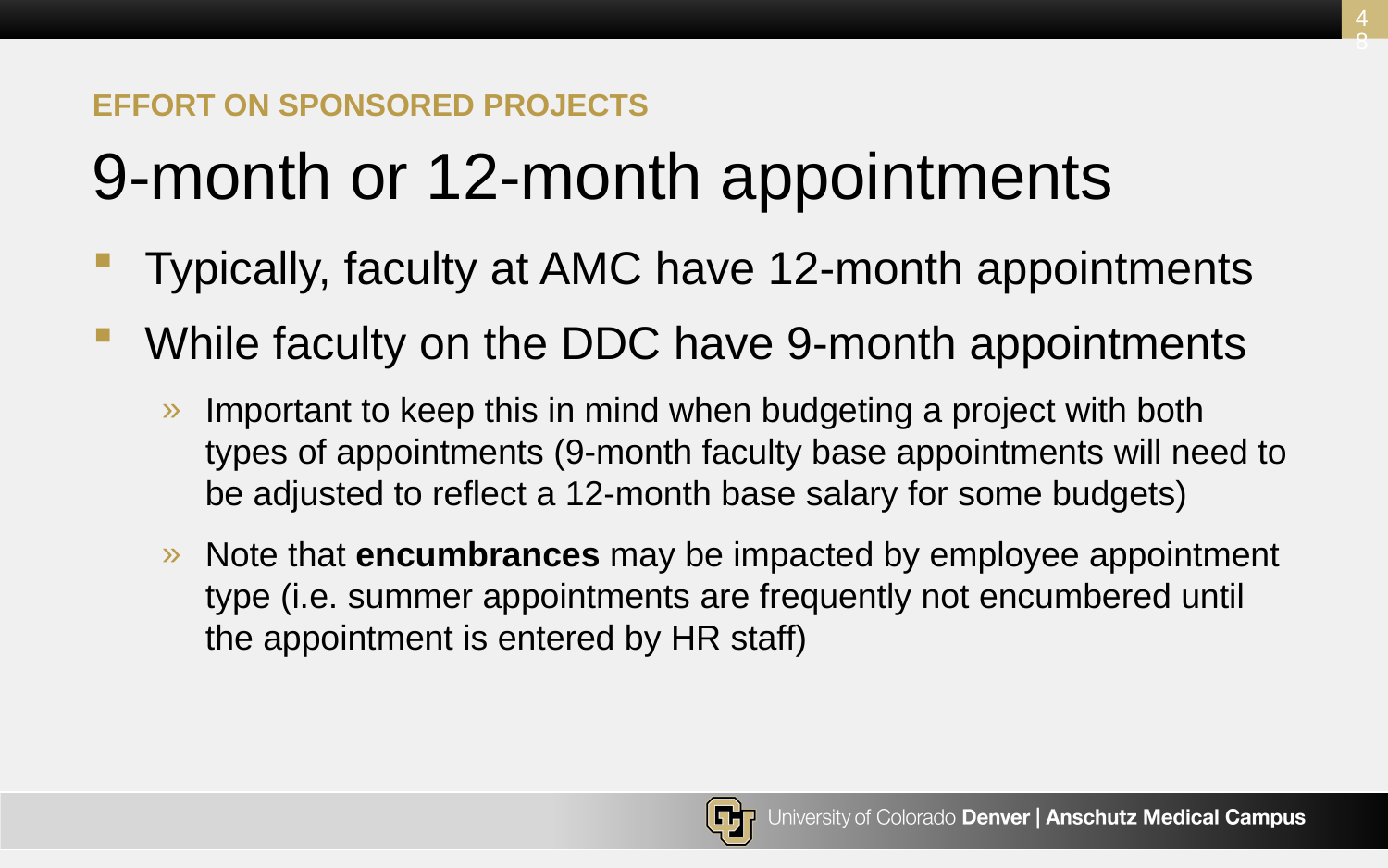

48
Effort on sponsored projects
# 9-month or 12-month appointments
Typically, faculty at AMC have 12-month appointments
While faculty on the DDC have 9-month appointments
Important to keep this in mind when budgeting a project with both types of appointments (9-month faculty base appointments will need to be adjusted to reflect a 12-month base salary for some budgets)
Note that encumbrances may be impacted by employee appointment type (i.e. summer appointments are frequently not encumbered until the appointment is entered by HR staff)